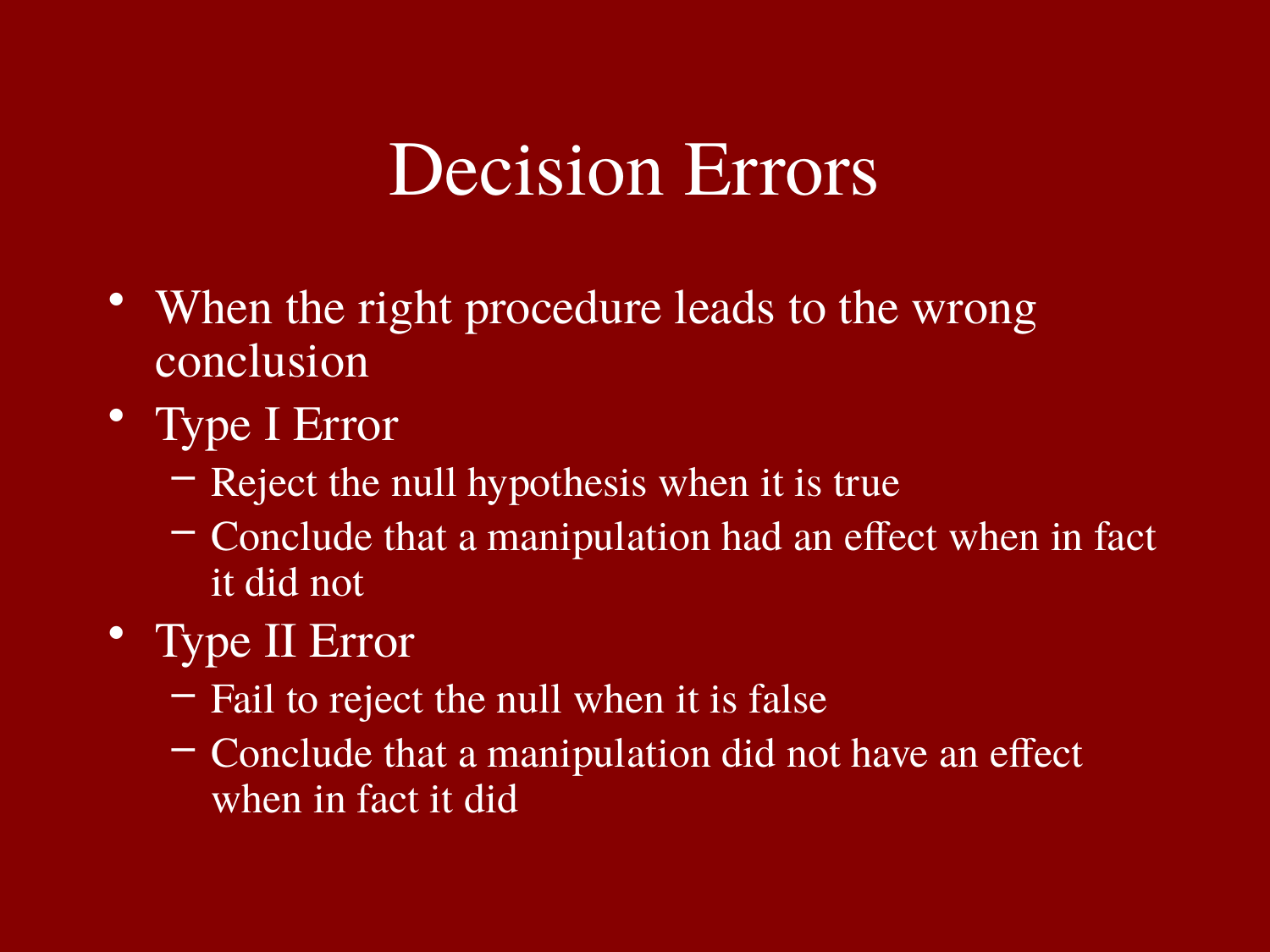

# Decision Errors
When the right procedure leads to the wrong conclusion
Type I Error
Reject the null hypothesis when it is true
Conclude that a manipulation had an effect when in fact it did not
Type II Error
Fail to reject the null when it is false
Conclude that a manipulation did not have an effect when in fact it did